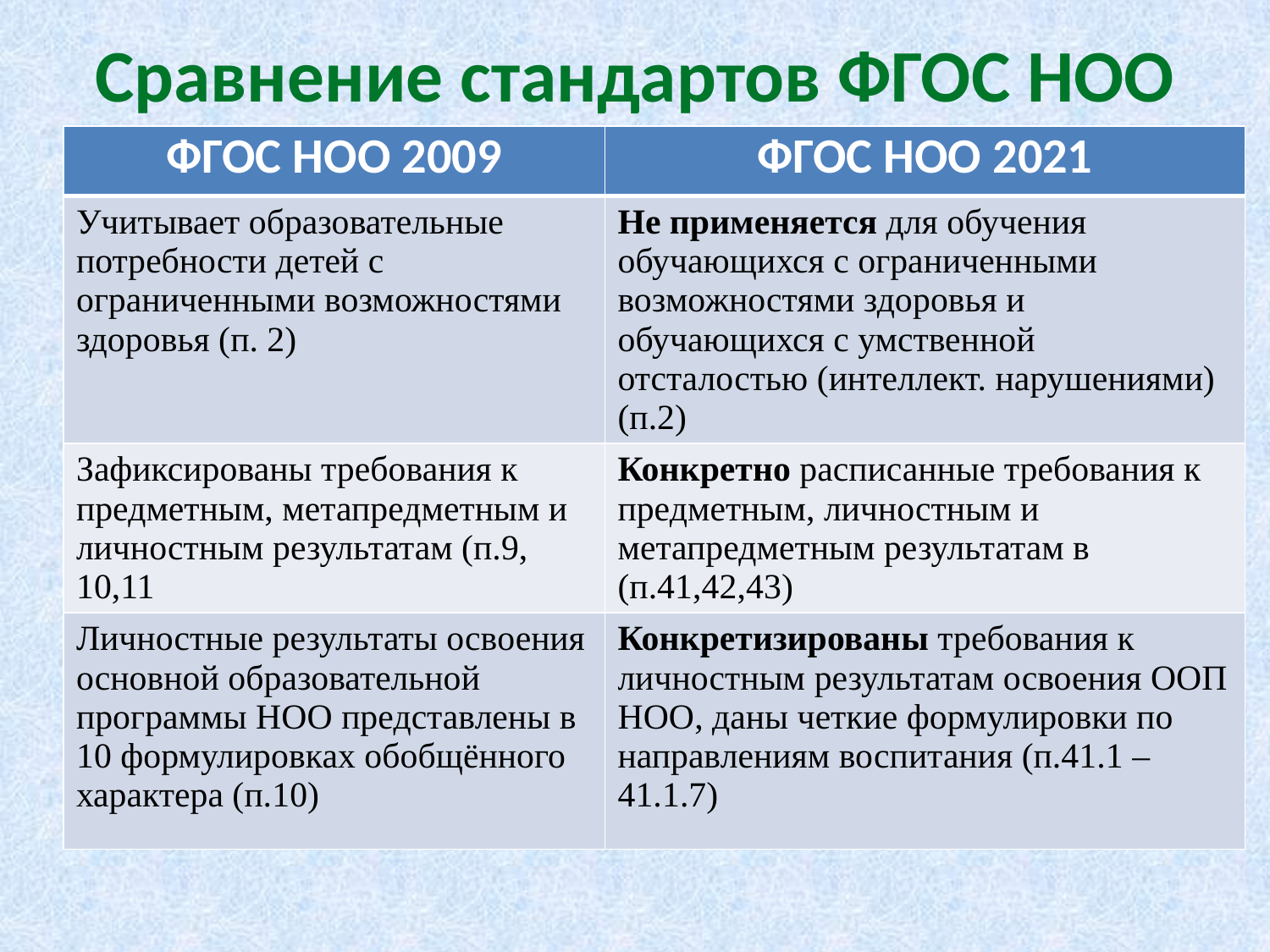

# Сравнение стандартов ФГОС НОО
| ФГОС НОО 2009 | ФГОС НОО 2021 |
| --- | --- |
| Учитывает образовательные потребности детей с ограниченными возможностями здоровья (п. 2) | Не применяется для обучения обучающихся с ограниченными возможностями здоровья и обучающихся с умственной отсталостью (интеллект. нарушениями) (п.2) |
| Зафиксированы требования к предметным, метапредметным и личностным результатам (п.9, 10,11 | Конкретно расписанные требования к предметным, личностным и метапредметным результатам в (п.41,42,43) |
| Личностные результаты освоения основной образовательной программы НОО представлены в 10 формулировках обобщённого характера (п.10) | Конкретизированы требования к личностным результатам освоения ООП НОО, даны четкие формулировки по направлениям воспитания (п.41.1 – 41.1.7) |